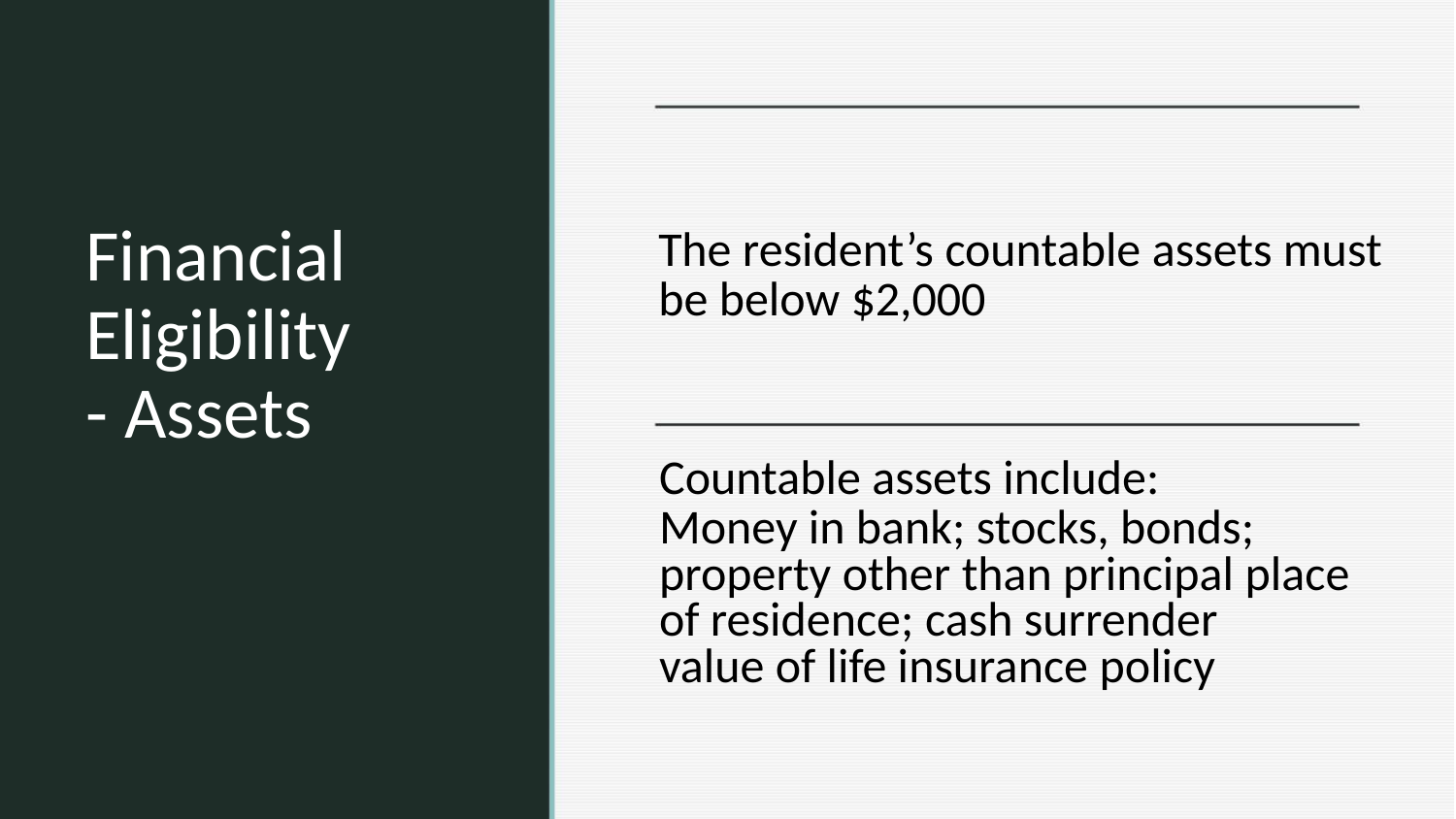

Financial
Eligibility
- Assets
The resident’s countable assets must be below $2,000

Countable assets include:
Money in bank; stocks, bonds;
property other than principal place
of residence; cash surrender
value of life insurance policy